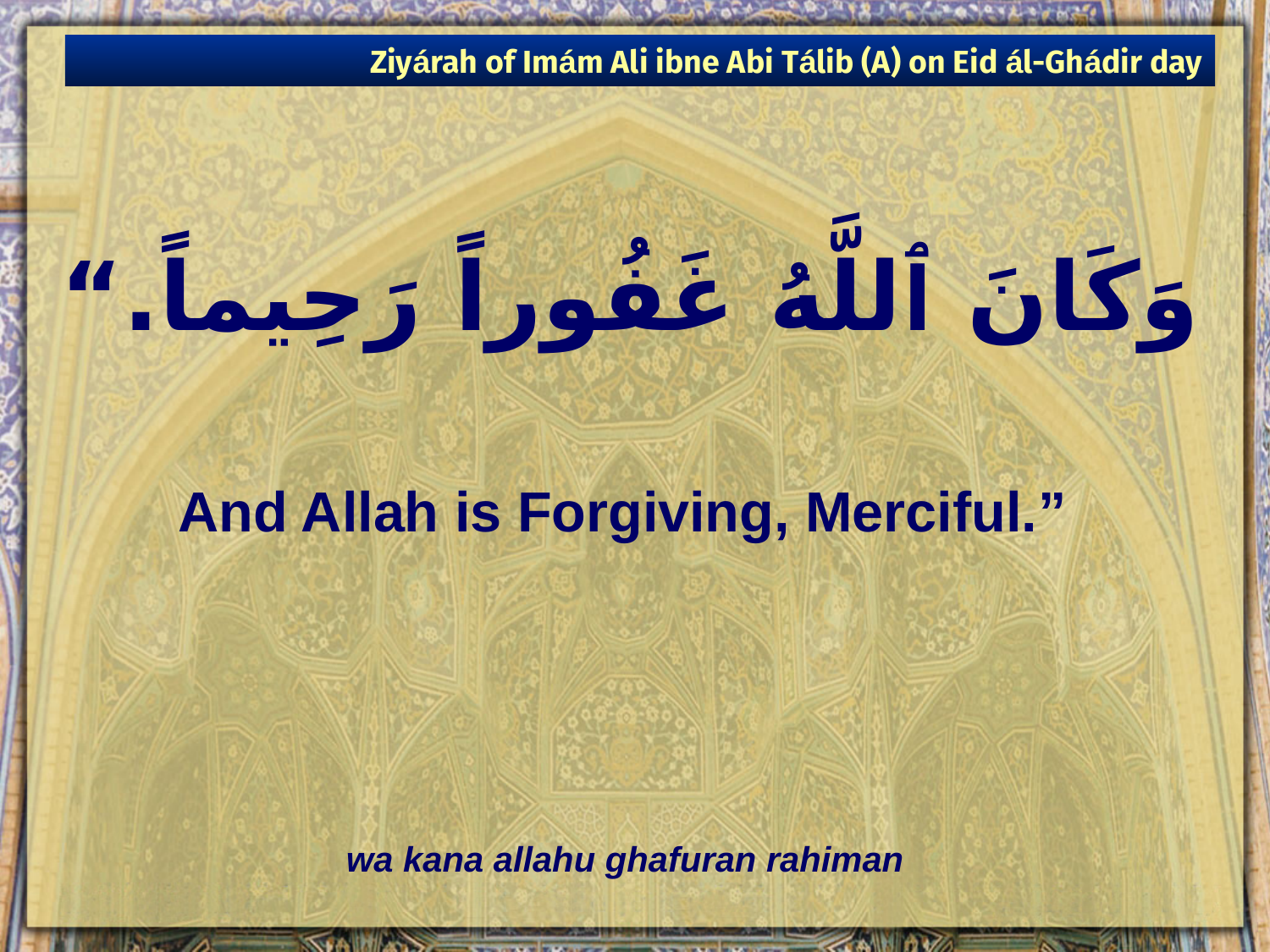

Ziyárah of Imám Ali ibne Abi Tálib (A) on Eid ál-Ghádir day
# وَكَانَ ٱللَّهُ غَفُوراً رَحِيماً.“
And Allah is Forgiving, Merciful.”
wa kana allahu ghafuran rahiman